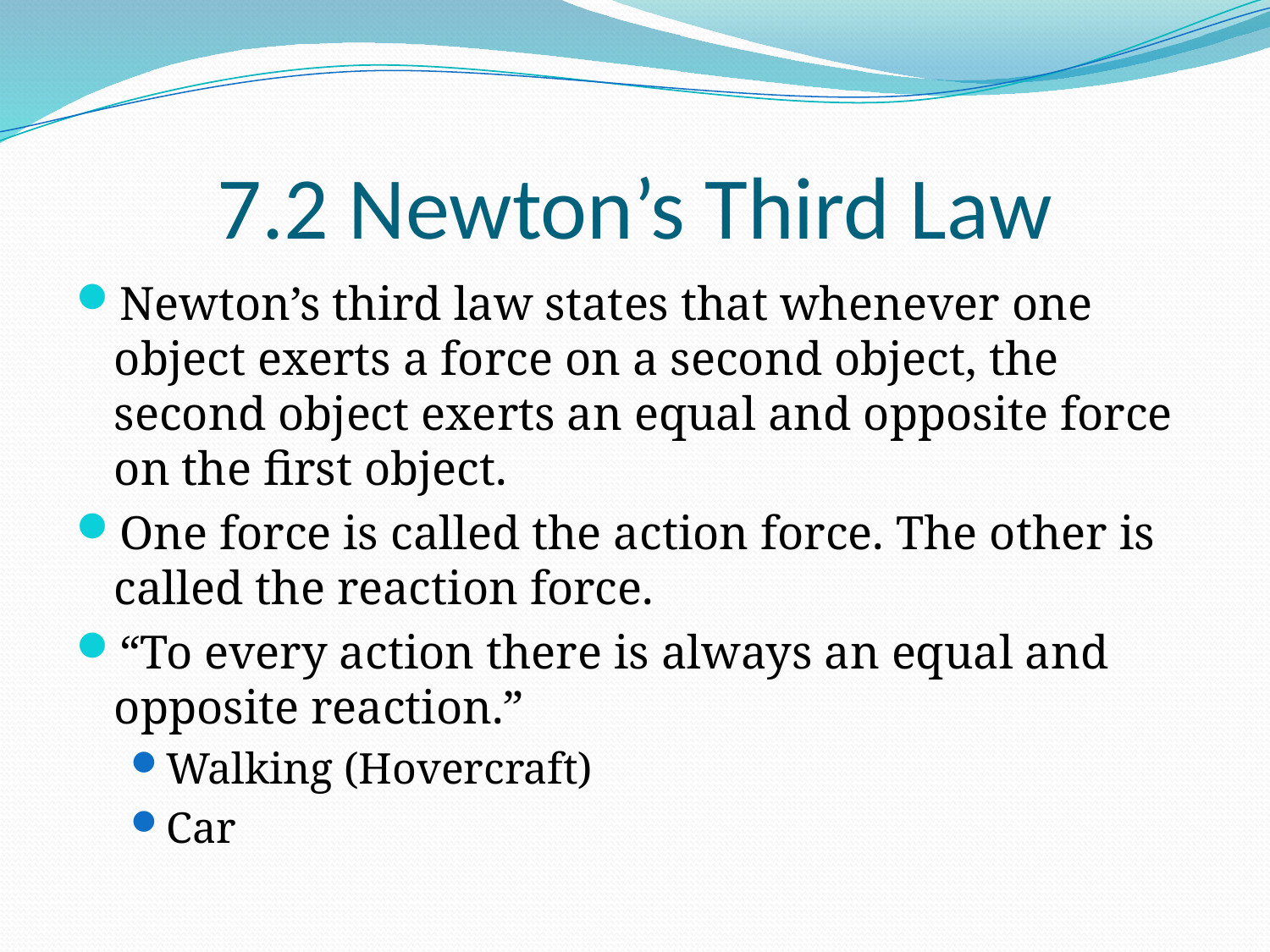

# 7.2 Newton’s Third Law
Newton’s third law states that whenever one object exerts a force on a second object, the second object exerts an equal and opposite force on the first object.
One force is called the action force. The other is called the reaction force.
“To every action there is always an equal and opposite reaction.”
Walking (Hovercraft)
Car